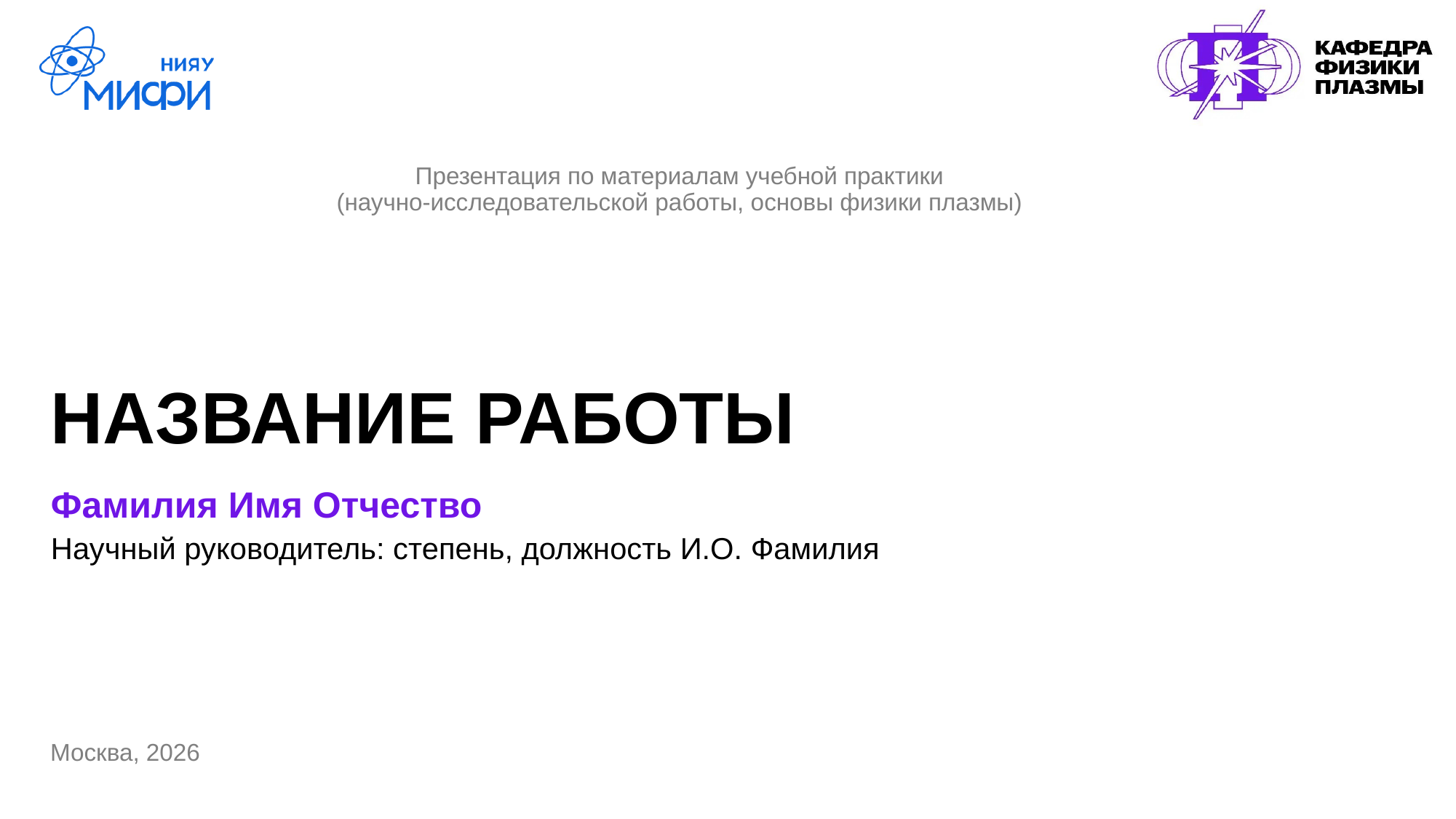

Презентация по материалам учебной практики
(научно-исследовательской работы, основы физики плазмы)

# НАЗВАНИЕ РАБОТЫ
Фамилия Имя Отчество
Научный руководитель: степень, должность И.О. Фамилия
Москва, 2026